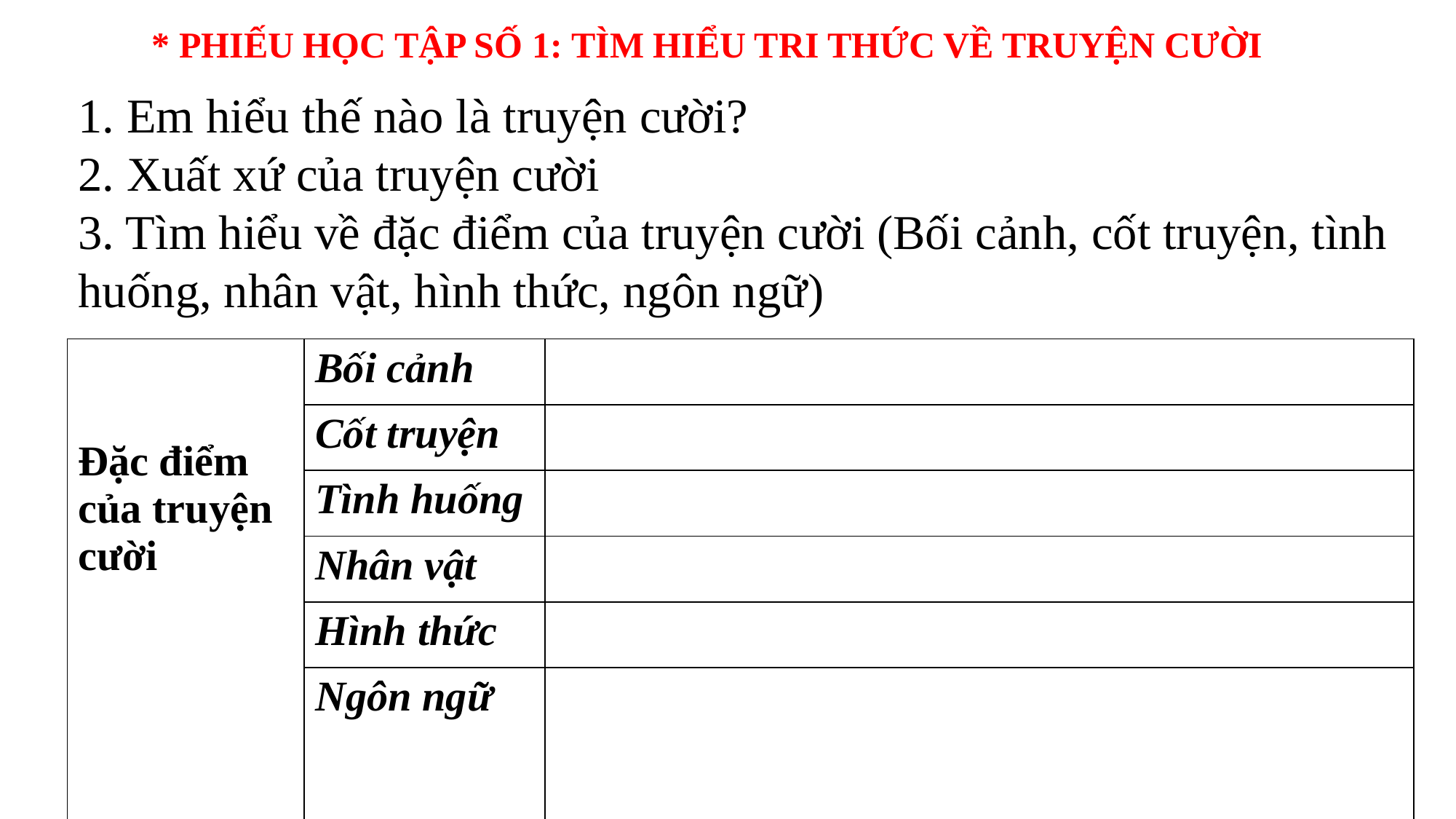

* PHIẾU HỌC TẬP SỐ 1: TÌM HIỂU TRI THỨC VỀ TRUYỆN CƯỜI
1. Em hiểu thế nào là truyện cười?
2. Xuất xứ của truyện cười
3. Tìm hiểu về đặc điểm của truyện cười (Bối cảnh, cốt truyện, tình huống, nhân vật, hình thức, ngôn ngữ)
| Đặc điểm của truyện cười | Bối cảnh |  |
| --- | --- | --- |
|  | Cốt truyện |  |
|  | Tình huống |  |
|  | Nhân vật |  |
|  | Hình thức |  |
|  | Ngôn ngữ |  |